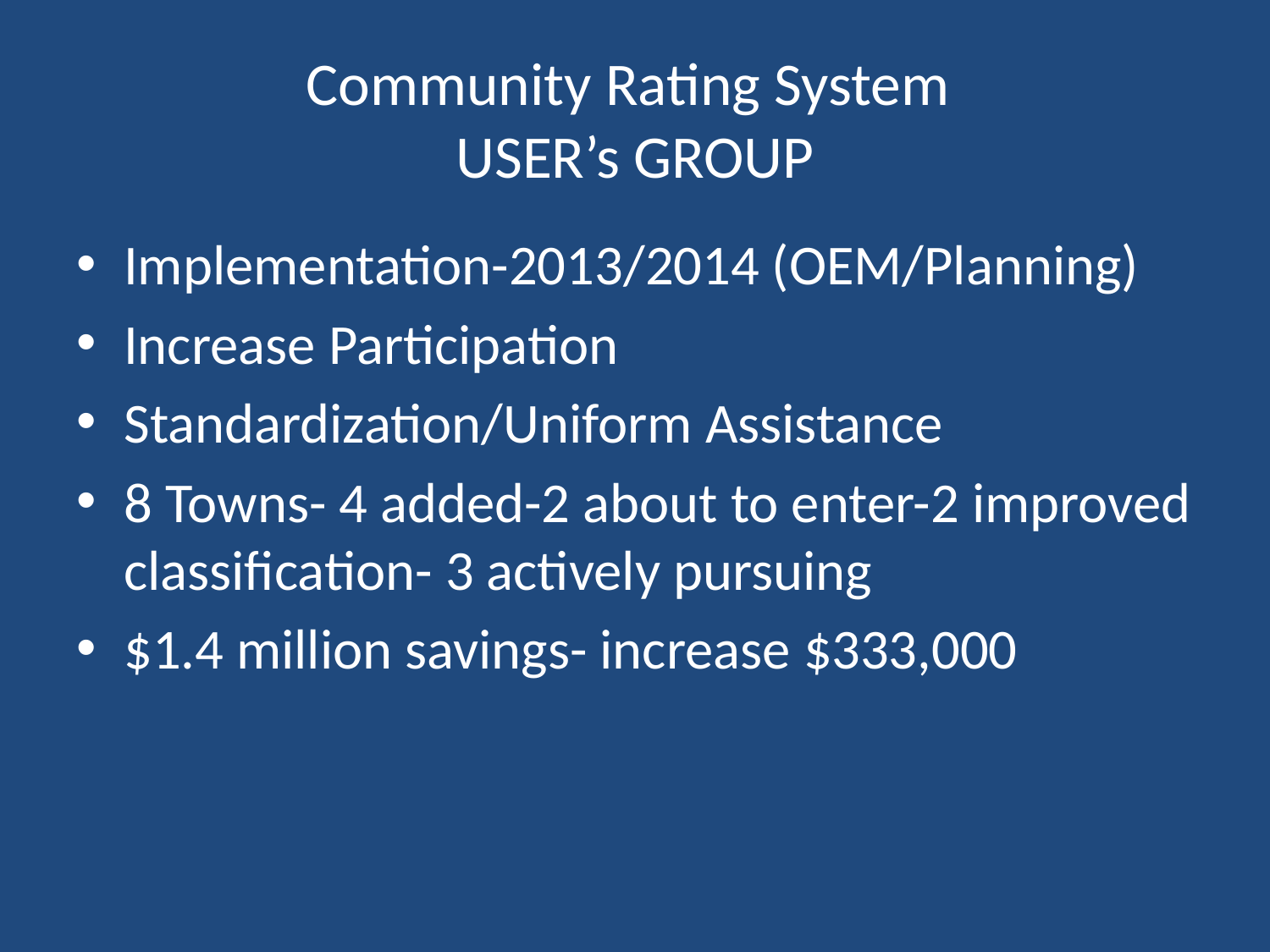

# Community Rating System USER’s GROUP
Implementation-2013/2014 (OEM/Planning)
Increase Participation
Standardization/Uniform Assistance
8 Towns- 4 added-2 about to enter-2 improved classification- 3 actively pursuing
$1.4 million savings- increase $333,000